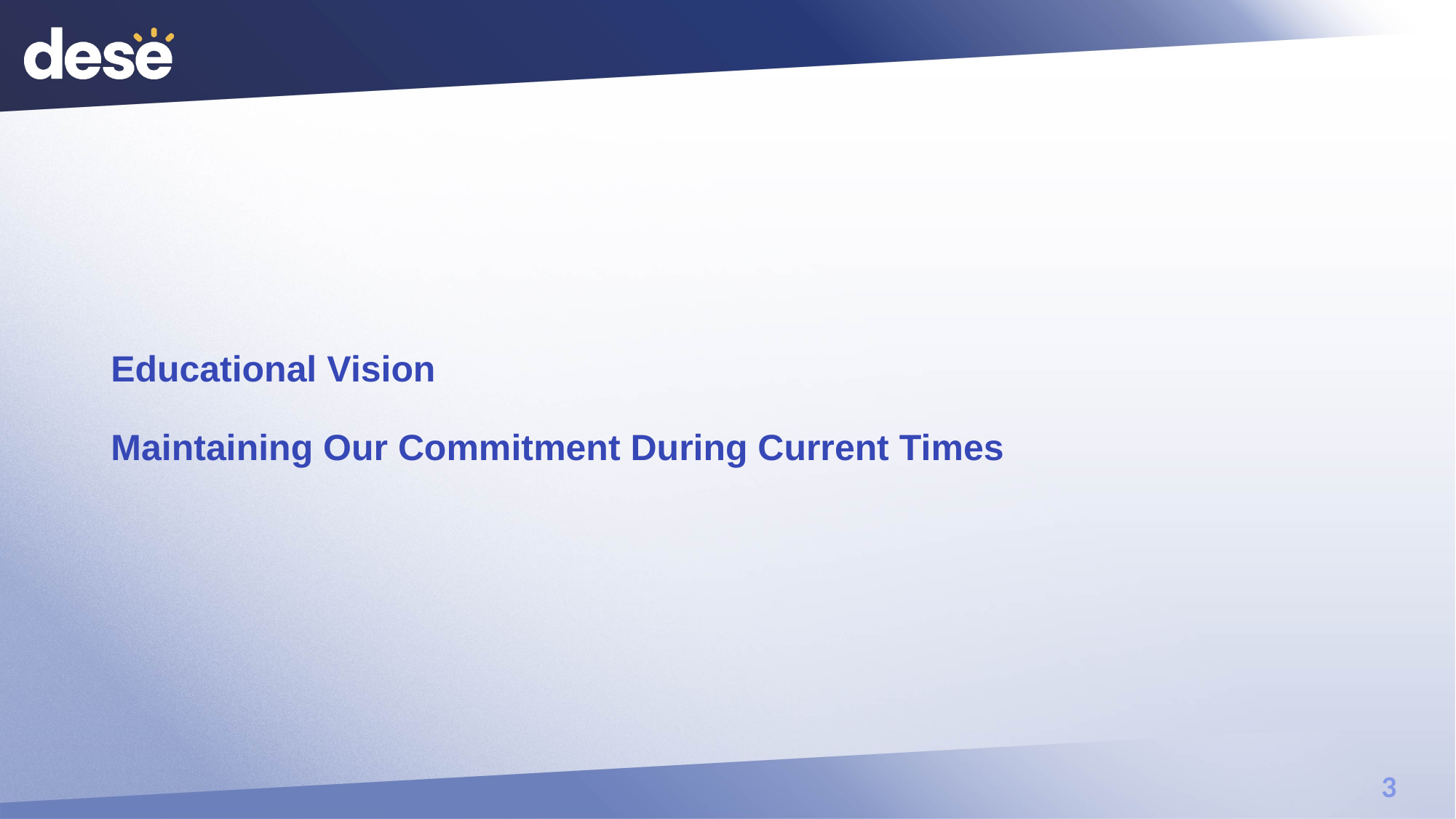

# Educational Vision Maintaining Our Commitment During Current Times